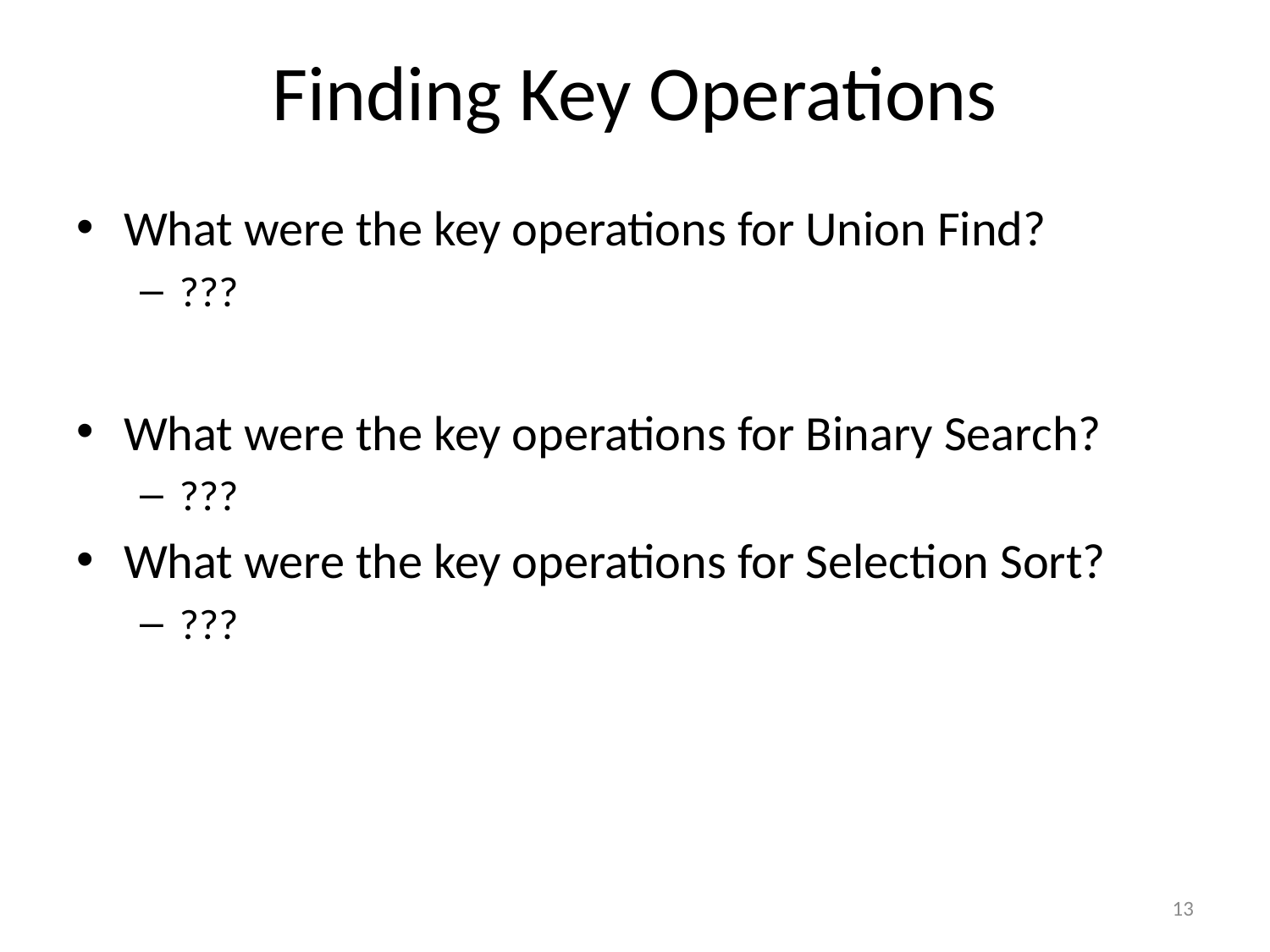

# Finding Key Operations
What were the key operations for Union Find?
???

What were the key operations for Binary Search?
???
What were the key operations for Selection Sort?
???
13